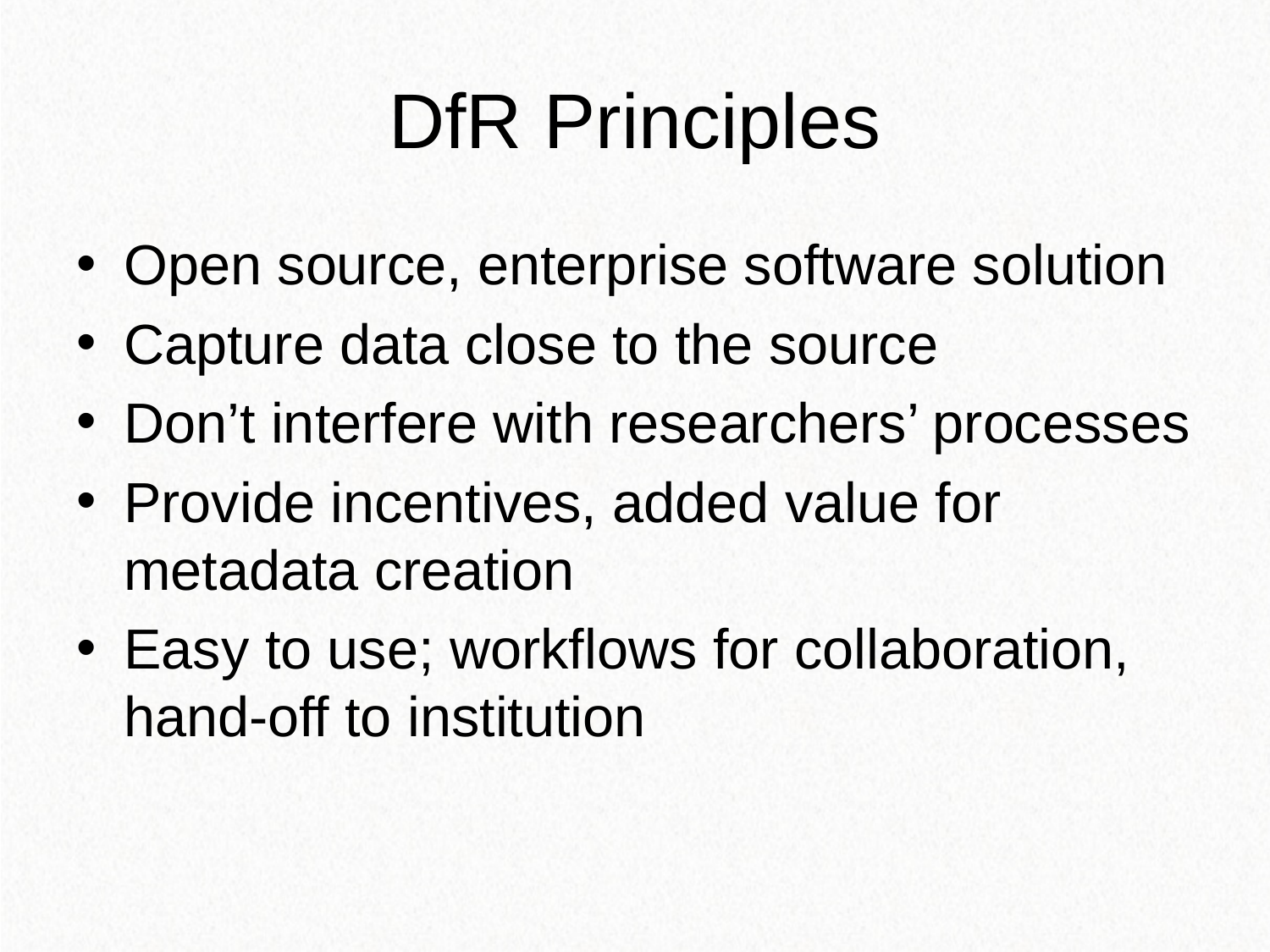

# DfR Principles
Open source, enterprise software solution
Capture data close to the source
Don’t interfere with researchers’ processes
Provide incentives, added value for metadata creation
Easy to use; workflows for collaboration, hand-off to institution